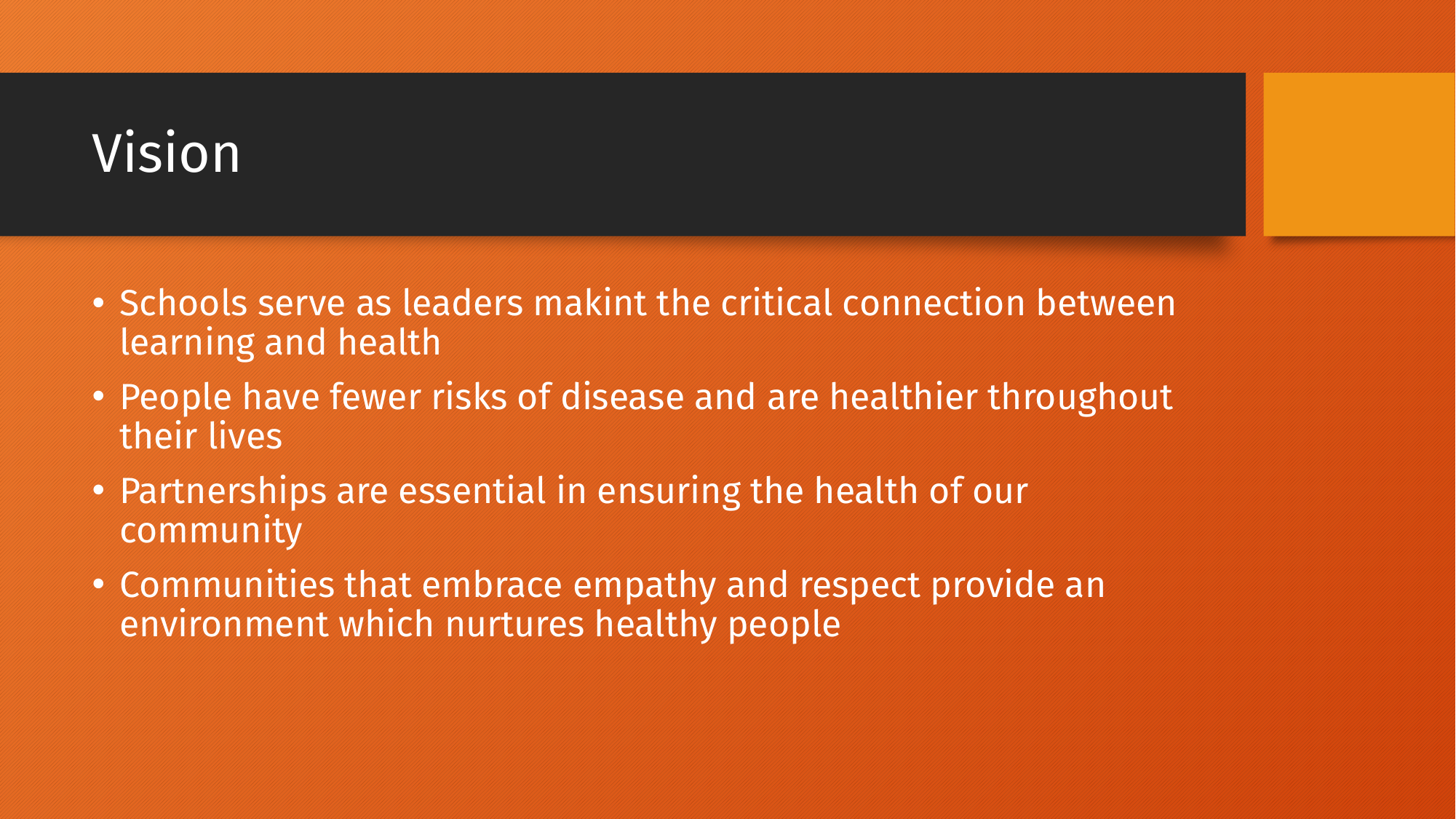

# Vision
Schools serve as leaders makint the critical connection between learning and health
People have fewer risks of disease and are healthier throughout their lives
Partnerships are essential in ensuring the health of our community
Communities that embrace empathy and respect provide an environment which nurtures healthy people